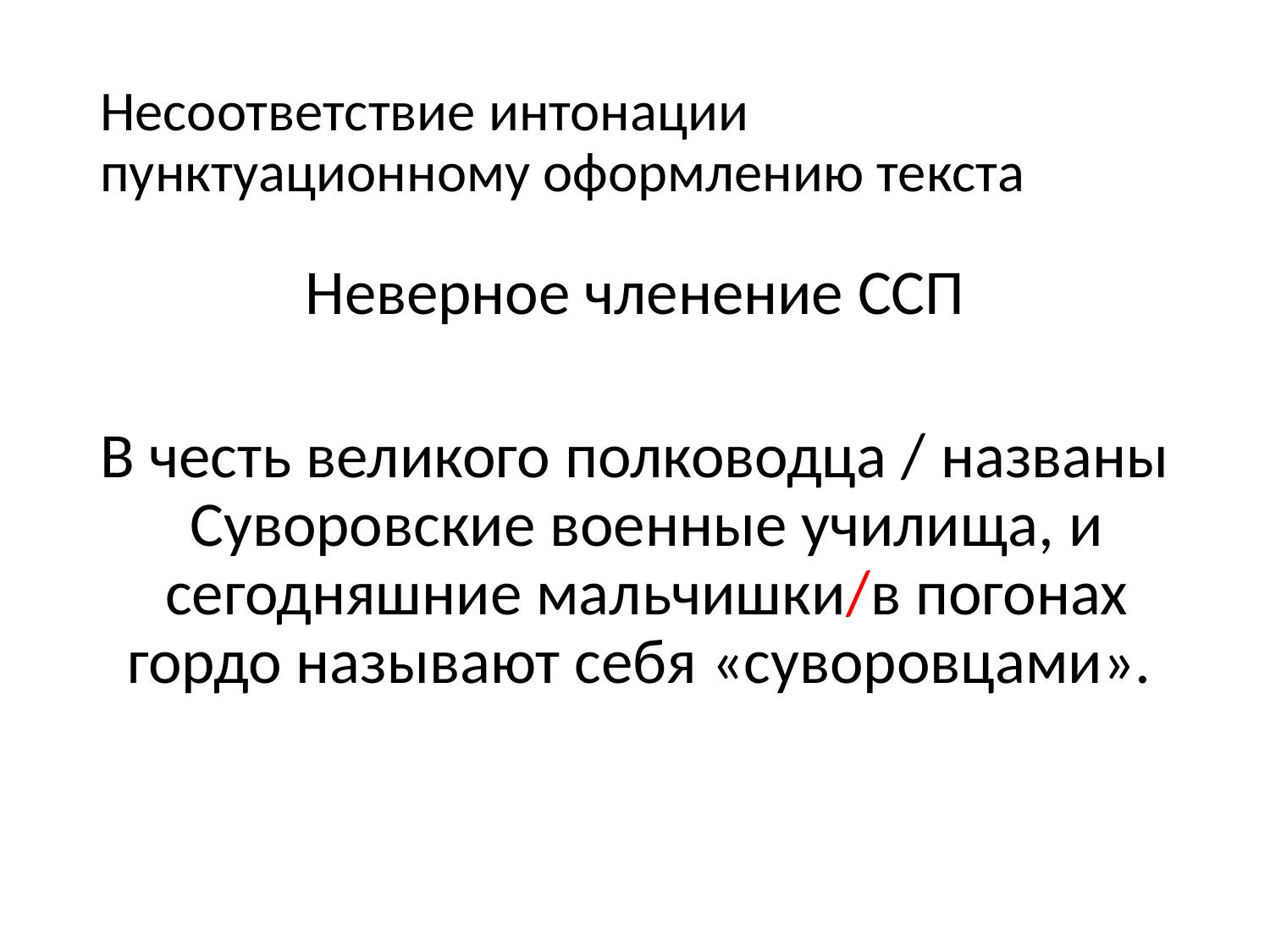

# Несоответствие интонации пунктуационному оформлению текста
Неверное членение ССП

В честь великого полководца / названы Суворовские военные училища, и сегодняшние мальчишки/в погонах гордо называют себя «суворовцами».